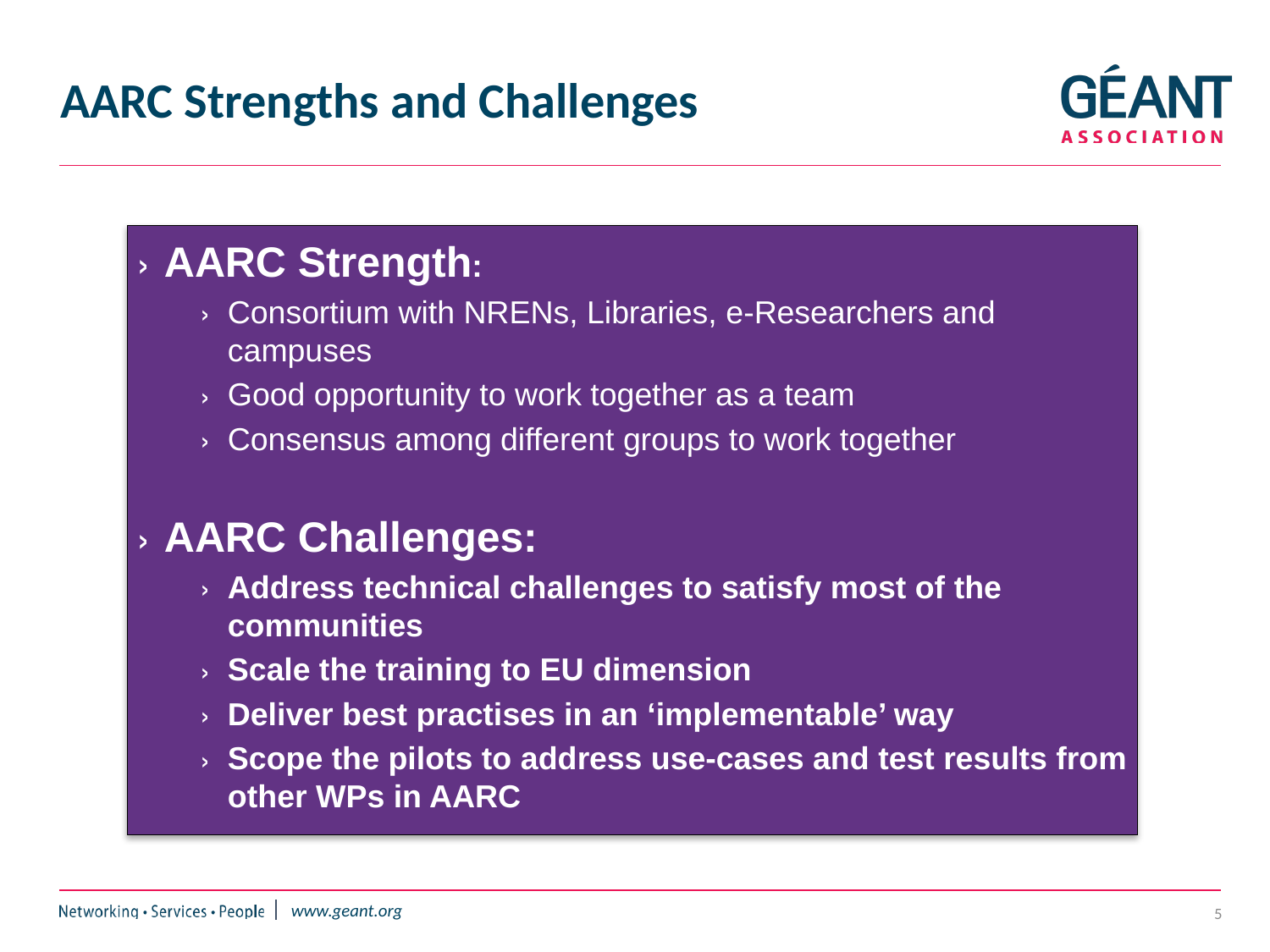

# AARC Strengths and Challenges
AARC Strength:
Consortium with NRENs, Libraries, e-Researchers and campuses
Good opportunity to work together as a team
Consensus among different groups to work together

AARC Challenges:
Address technical challenges to satisfy most of the communities
Scale the training to EU dimension
Deliver best practises in an ‘implementable’ way
Scope the pilots to address use-cases and test results from other WPs in AARC

5